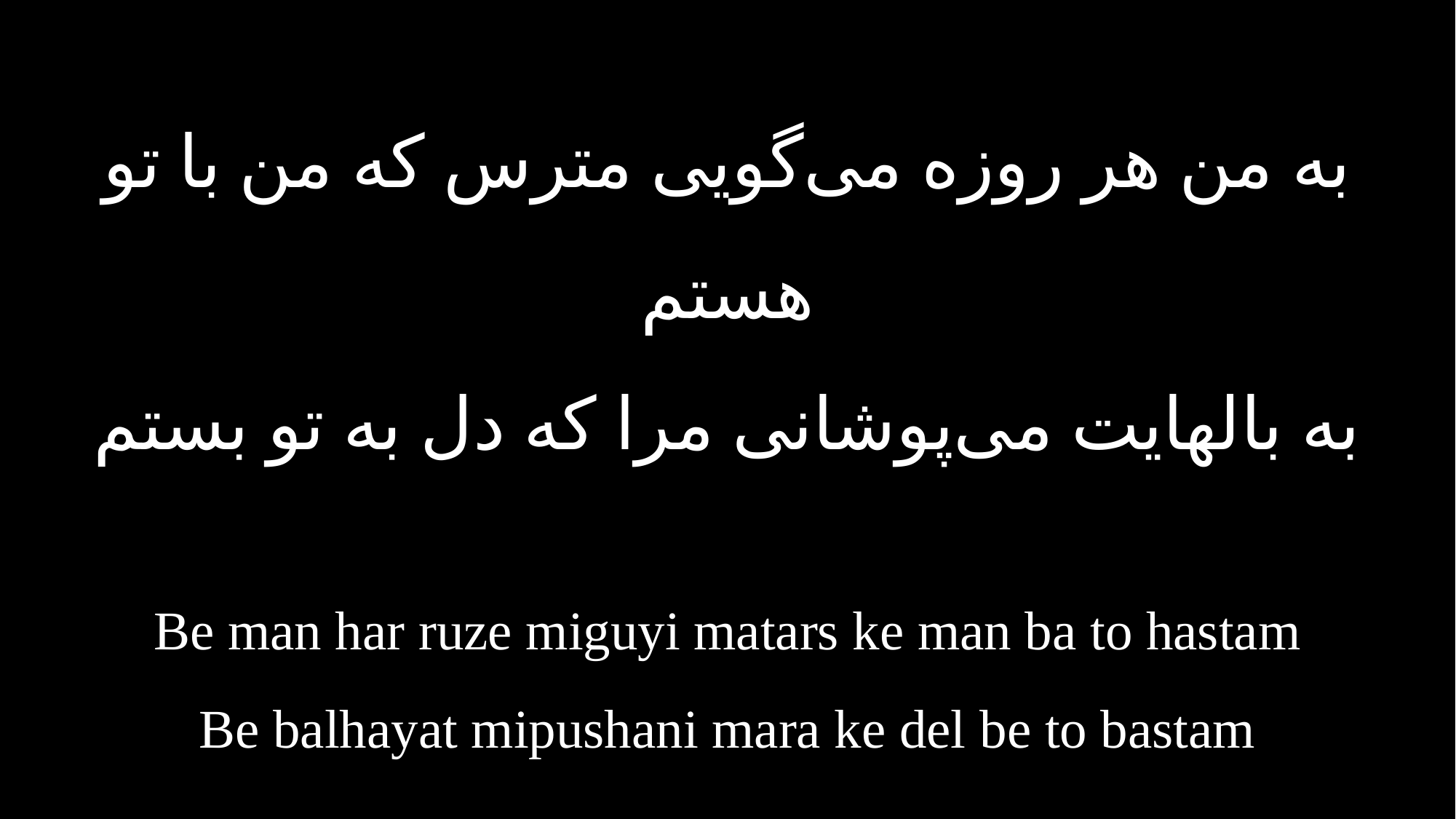

به من هر روزه می‌گویی مترس که من با تو هستم
به بالهایت می‌پوشانی مرا که دل به تو بستم

Be man har ruze miguyi matars ke man ba to hastam
Be balhayat mipushani mara ke del be to bastam